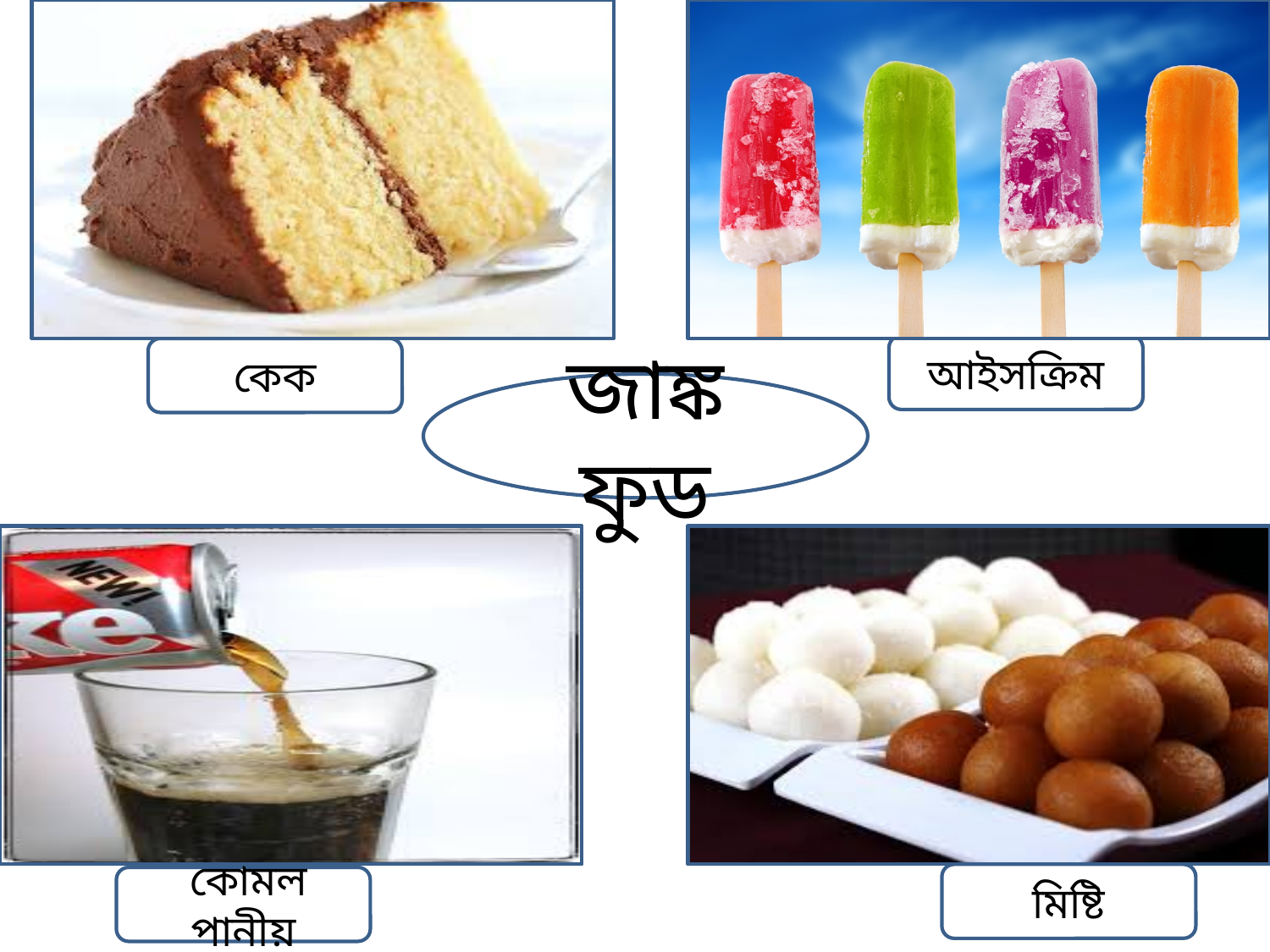

আইসক্রিম
কেক
জাঙ্ক ফুড

মিষ্টি
 কোমল পানীয়